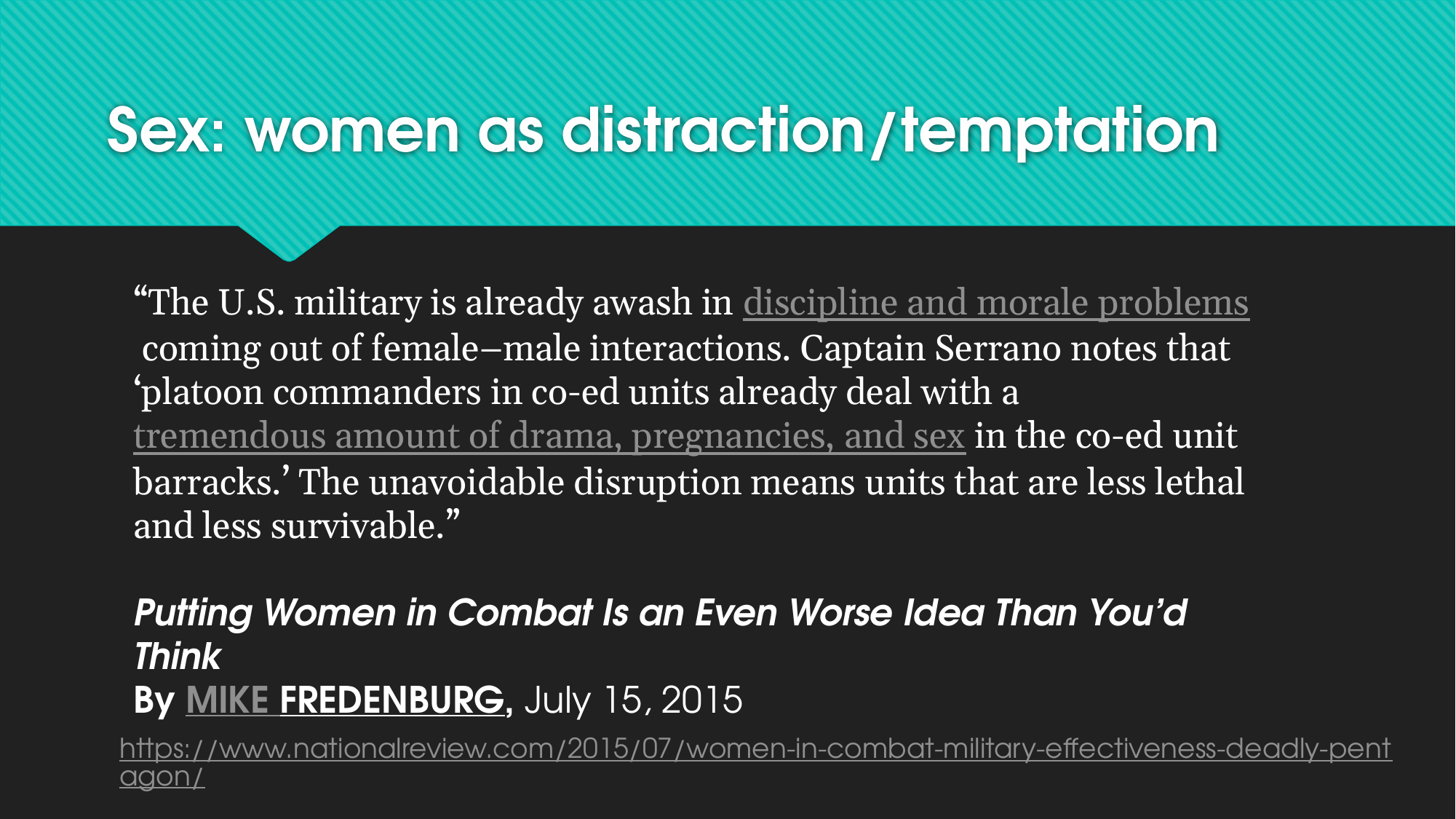

# Sex: women as distraction/temptation
“The U.S. military is already awash in discipline and morale problems coming out of female–male interactions. Captain Serrano notes that ‘platoon commanders in co-ed units already deal with a tremendous amount of drama, pregnancies, and sex in the co-ed unit barracks.’ The unavoidable disruption means units that are less lethal and less survivable.”

Putting Women in Combat Is an Even Worse Idea Than You’d Think
By MIKE FREDENBURg, July 15, 2015

https://www.nationalreview.com/2015/07/women-in-combat-military-effectiveness-deadly-pentagon/